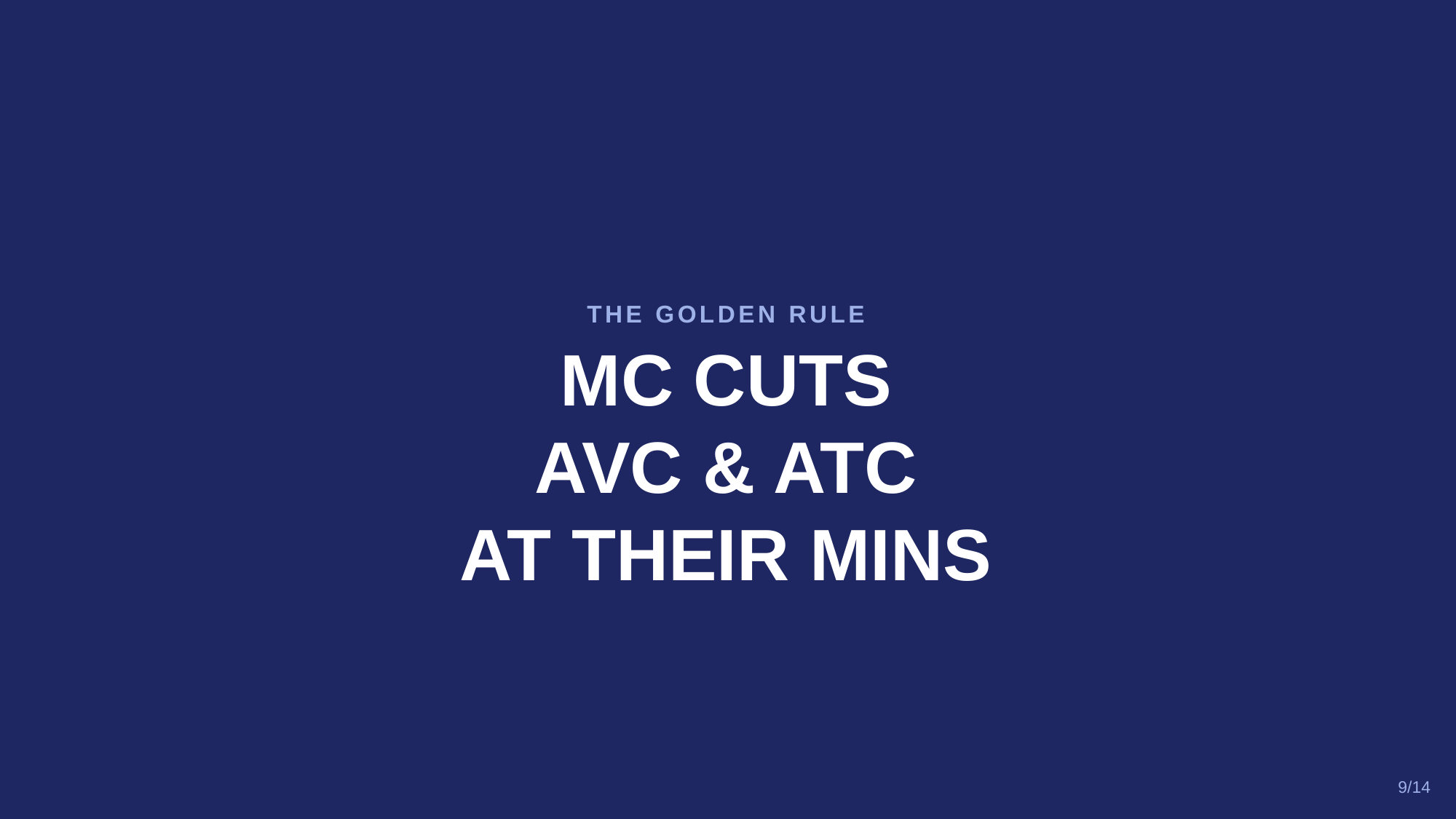

THE GOLDEN RULE
MC CUTS
AVC & ATC
AT THEIR MINS
9/14